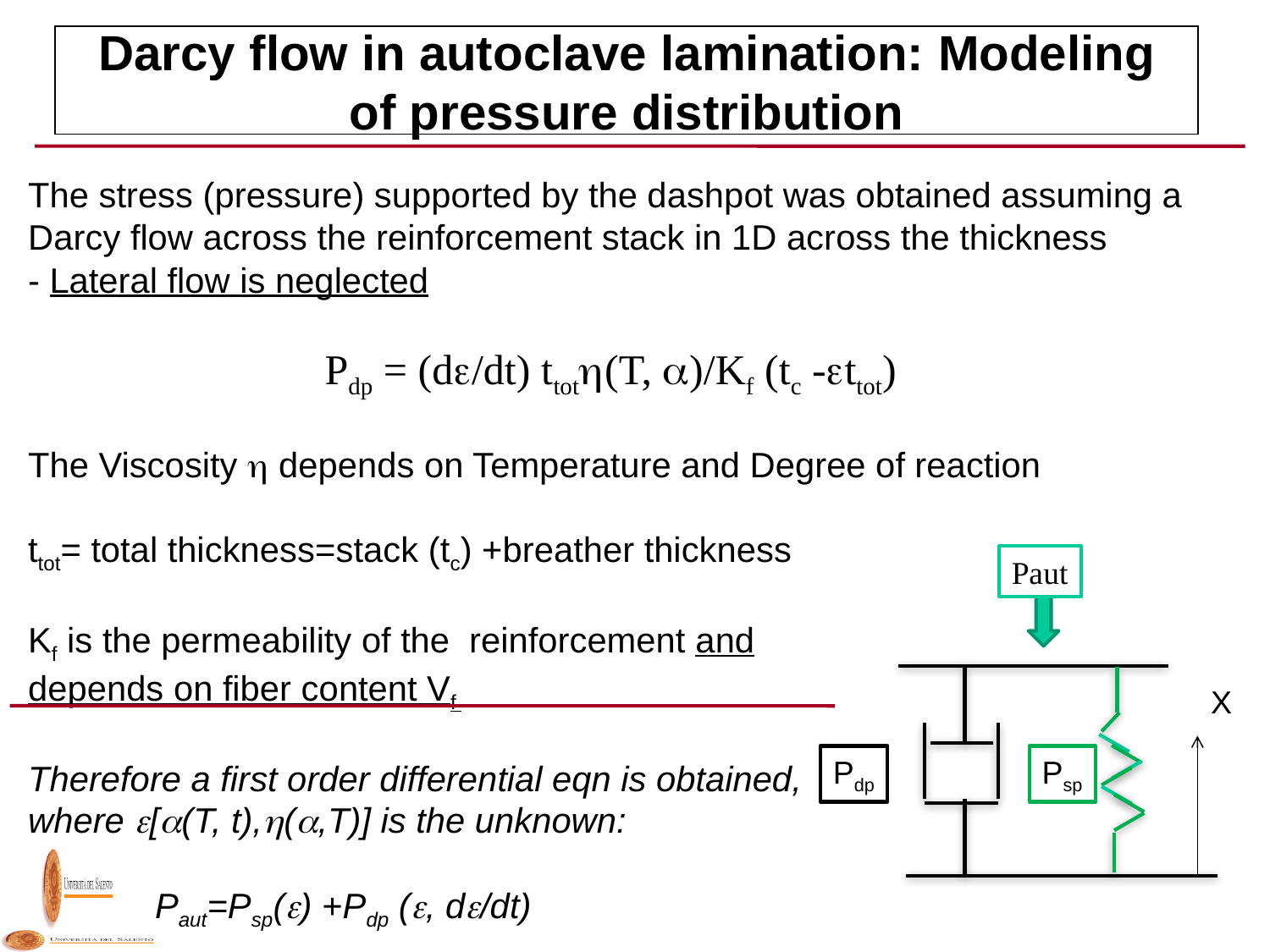

# Darcy flow in autoclave lamination: Modeling of pressure distribution

The stress (pressure) supported by the dashpot was obtained assuming a Darcy flow across the reinforcement stack in 1D across the thickness
- Lateral flow is neglected

Pdp = (dε/dt) ttotη(T, α)/Kf (tc -εttot)

The Viscosity η depends on Temperature and Degree of reaction

ttot= total thickness=stack (tc) +breather thickness

Kf is the permeability of the  reinforcement and
depends on fiber content Vf

Therefore a first order differential eqn is obtained,
where ε[α(T, t),η(α,T)] is the unknown:

	Paut=Psp(ε) +Pdp (ε, dε/dt)

Paut

X

Pdp
Psp